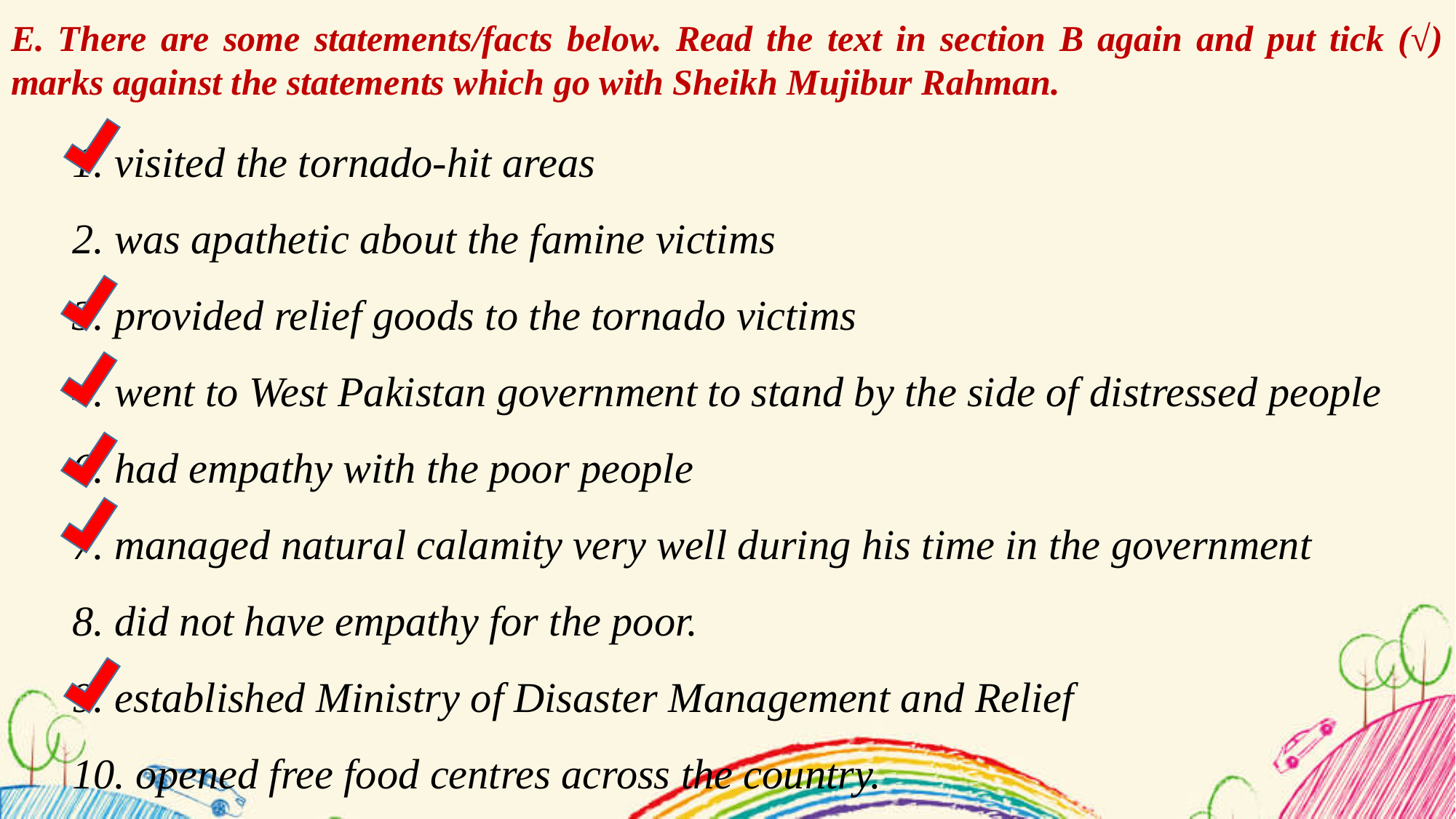

E. There are some statements/facts below. Read the text in section B again and put tick (√) marks against the statements which go with Sheikh Mujibur Rahman.
1. visited the tornado-hit areas
2. was apathetic about the famine victims
3. provided relief goods to the tornado victims
4. went to West Pakistan government to stand by the side of distressed people
6. had empathy with the poor people
7. managed natural calamity very well during his time in the government
8. did not have empathy for the poor.
9. established Ministry of Disaster Management and Relief
10. opened free food centres across the country.